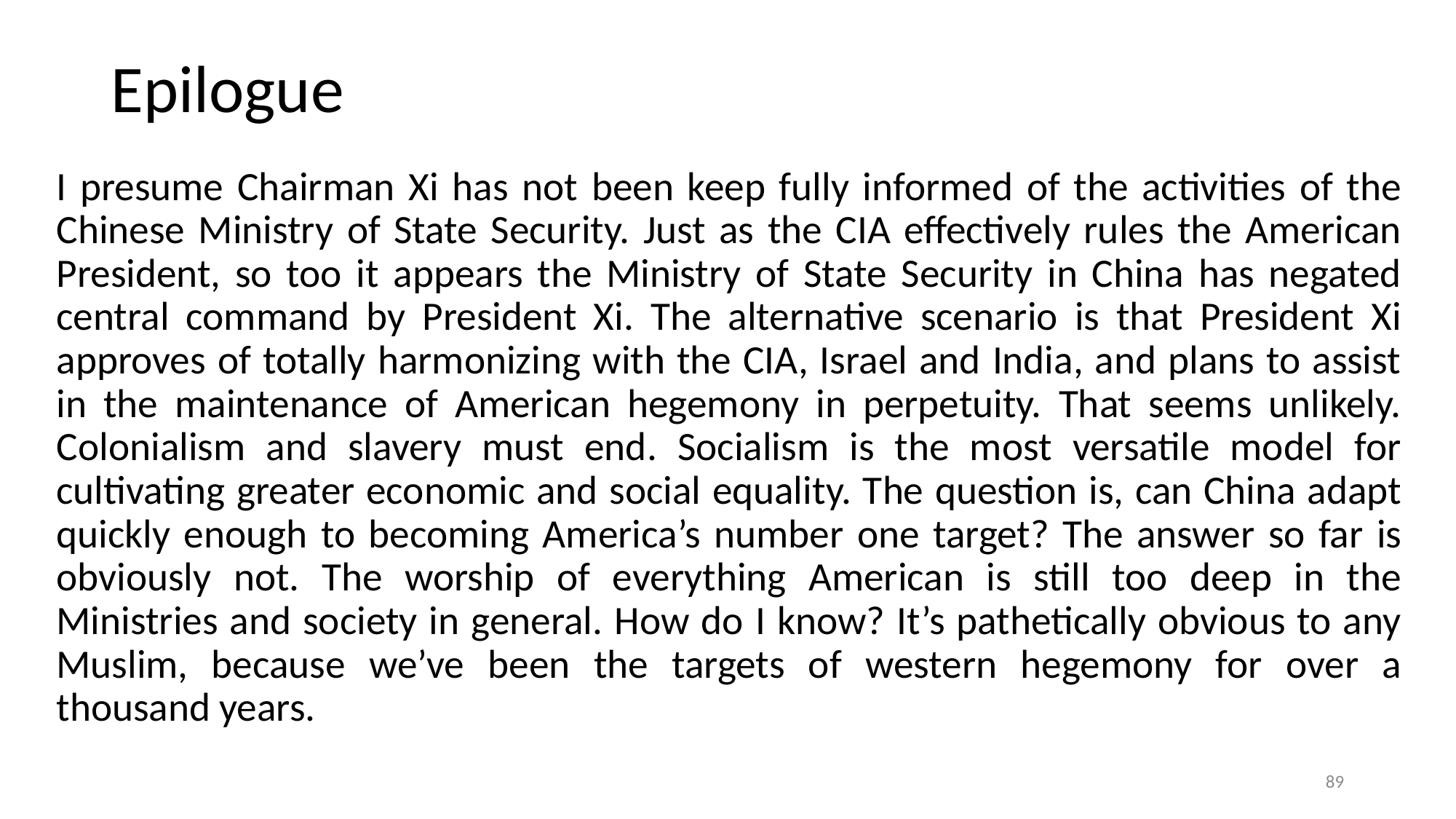

# Epilogue
I presume Chairman Xi has not been keep fully informed of the activities of the Chinese Ministry of State Security. Just as the CIA effectively rules the American President, so too it appears the Ministry of State Security in China has negated central command by President Xi. The alternative scenario is that President Xi approves of totally harmonizing with the CIA, Israel and India, and plans to assist in the maintenance of American hegemony in perpetuity. That seems unlikely. Colonialism and slavery must end. Socialism is the most versatile model for cultivating greater economic and social equality. The question is, can China adapt quickly enough to becoming America’s number one target? The answer so far is obviously not. The worship of everything American is still too deep in the Ministries and society in general. How do I know? It’s pathetically obvious to any Muslim, because we’ve been the targets of western hegemony for over a thousand years.

89